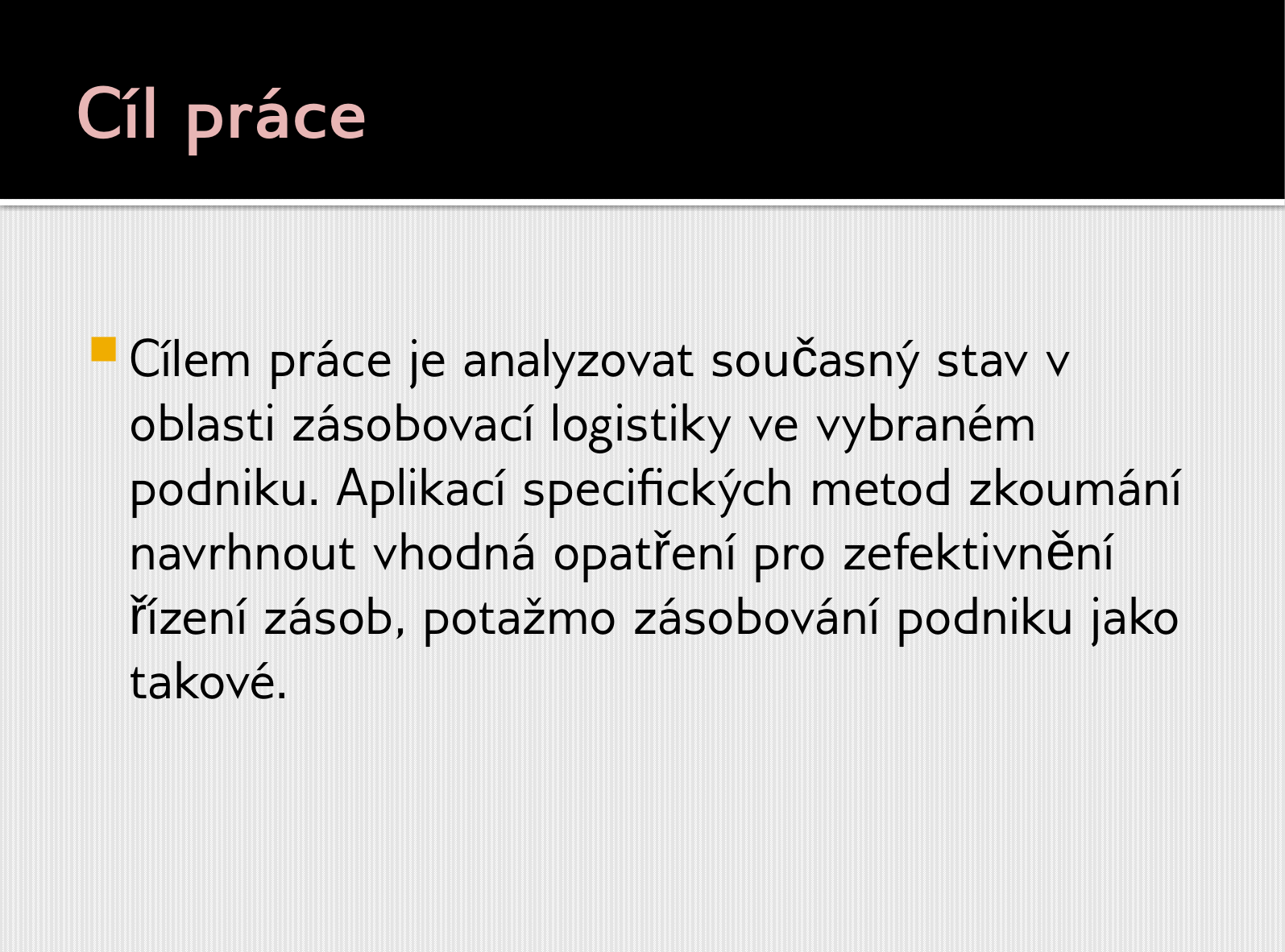

# Cíl práce

Cílem práce je analyzovat současný stav v oblasti zásobovací logistiky ve vybraném podniku. Aplikací specifických metod zkoumání navrhnout vhodná opatření pro zefektivnění řízení zásob, potažmo zásobování podniku jako takové.